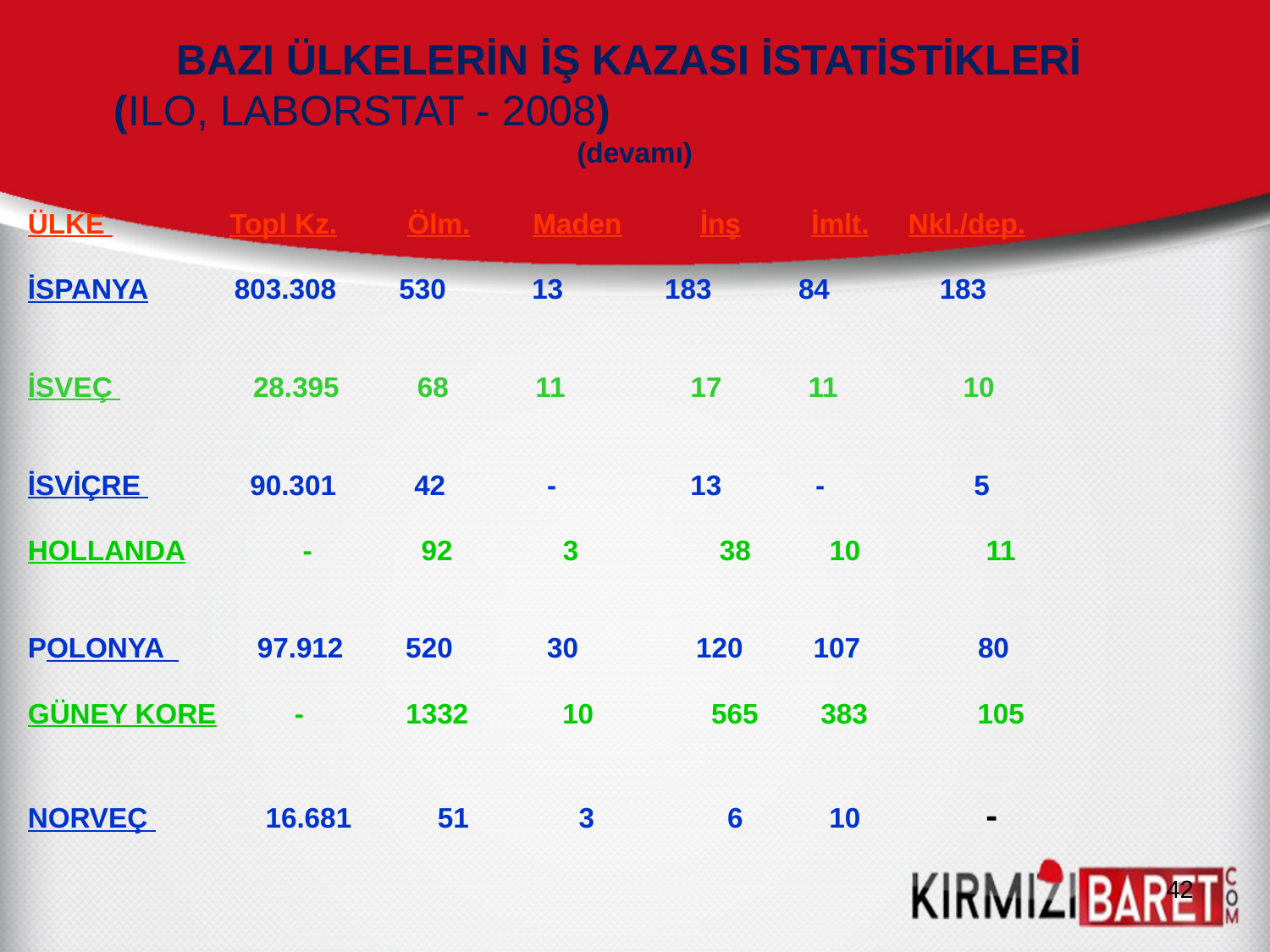

# BAZI ÜLKELERİN İŞ KAZASI İSTATİSTİKLERİ (ILO, LABORSTAT - 2008)                                                (devamı)
ÜLKE                Topl Kz.         Ölm.        Maden          İnş         İmlt.     Nkl./dep.

İSPANYA           803.308        530           13             183           84              183

İSVEÇ                  28.395          68           11                17           11                10

İSVİÇRE              90.301          42             -                 13            -                   5

HOLLANDA               -              92              3                  38          10                11

POLONYA            97.912        520            30               120         107               80

GÜNEY KORE          -             1332            10               565        383              105

NORVEÇ               16.681           51              3                 6           10                -
42